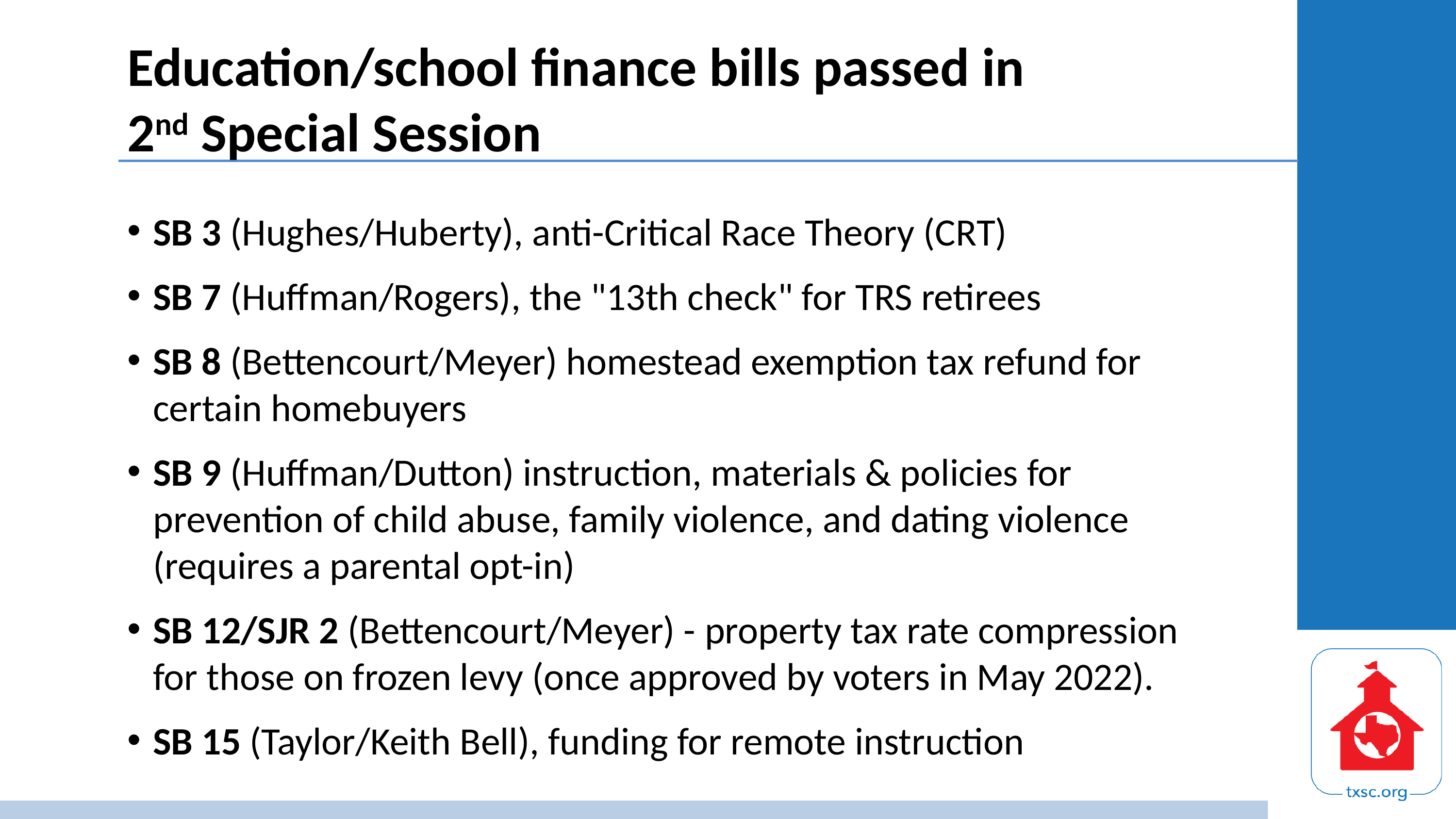

# Education/school finance bills passed in 2nd Special Session
SB 3 (Hughes/Huberty), anti-Critical Race Theory (CRT)
SB 7 (Huffman/Rogers), the "13th check" for TRS retirees
SB 8 (Bettencourt/Meyer) homestead exemption tax refund for certain homebuyers
SB 9 (Huffman/Dutton) instruction, materials & policies for prevention of child abuse, family violence, and dating violence (requires a parental opt-in)
SB 12/SJR 2 (Bettencourt/Meyer) - property tax rate compression for those on frozen levy (once approved by voters in May 2022).
SB 15 (Taylor/Keith Bell), funding for remote instruction